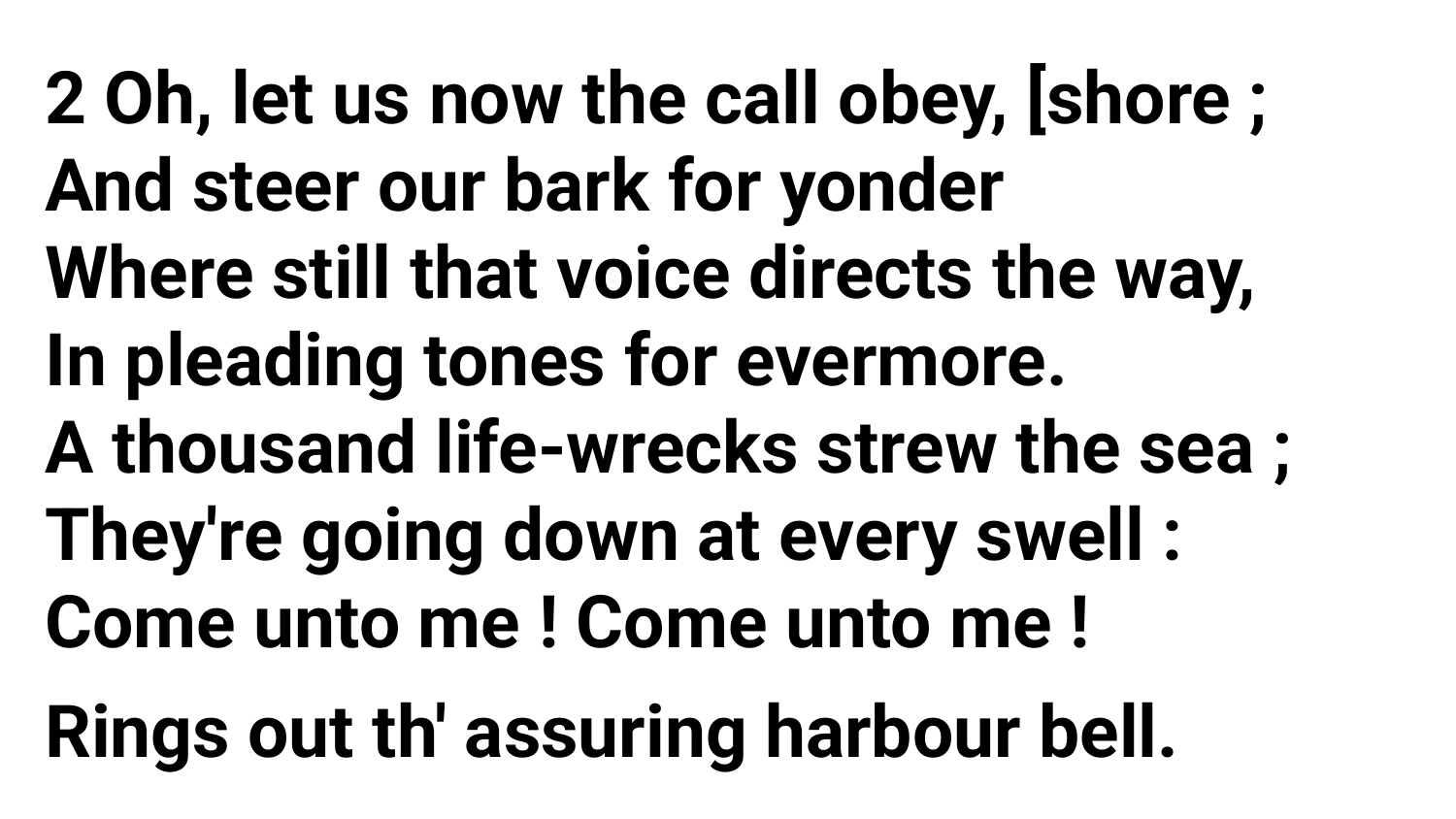

2 Oh, let us now the call obey, [shore ;
And steer our bark for yonder
Where still that voice directs the way,
In pleading tones for evermore.
A thousand life-wrecks strew the sea ;
They're going down at every swell :
Come unto me ! Come unto me !
Rings out th' assuring harbour bell.